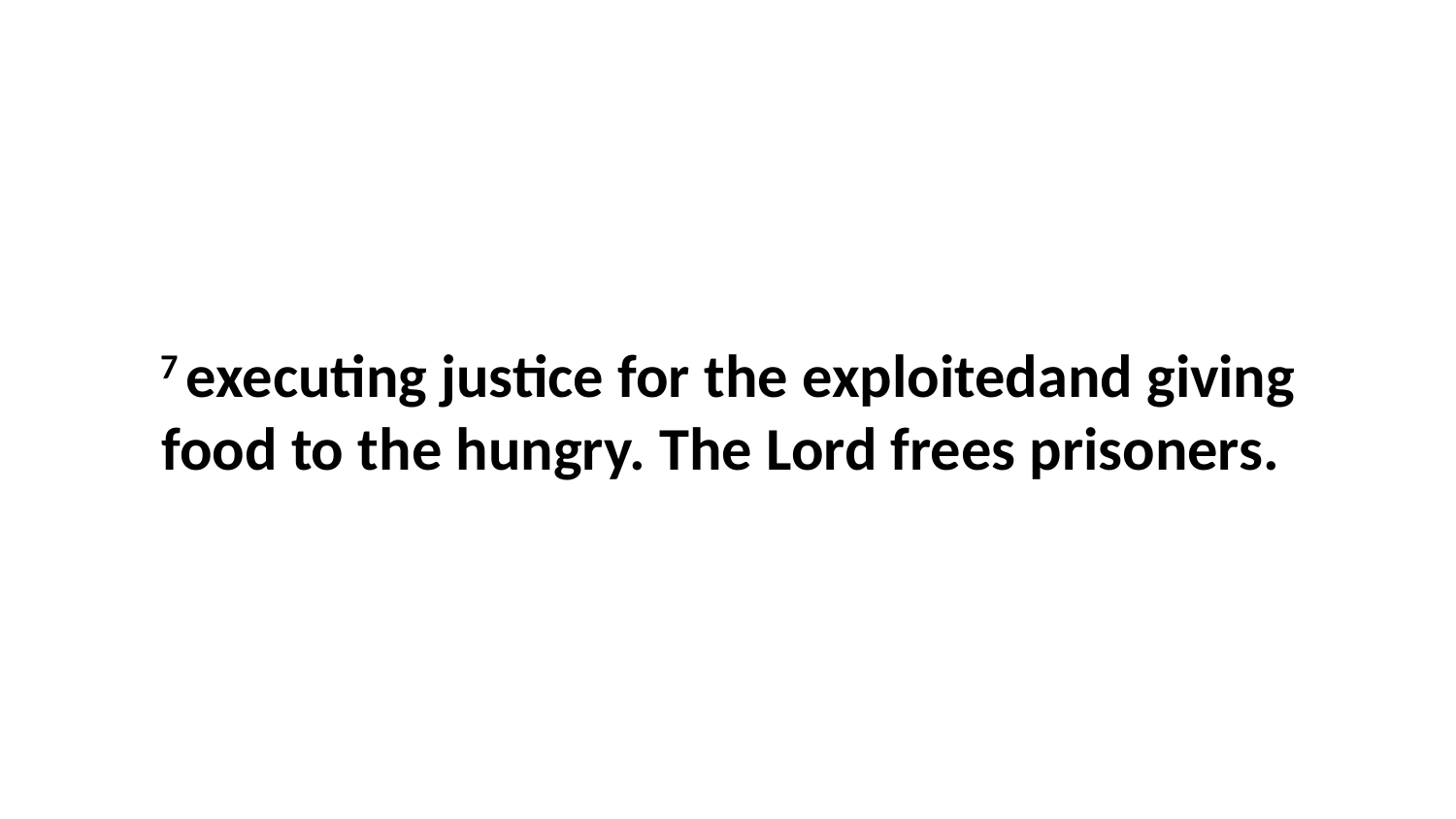

7 executing justice for the exploitedand giving food to the hungry. The Lord frees prisoners.